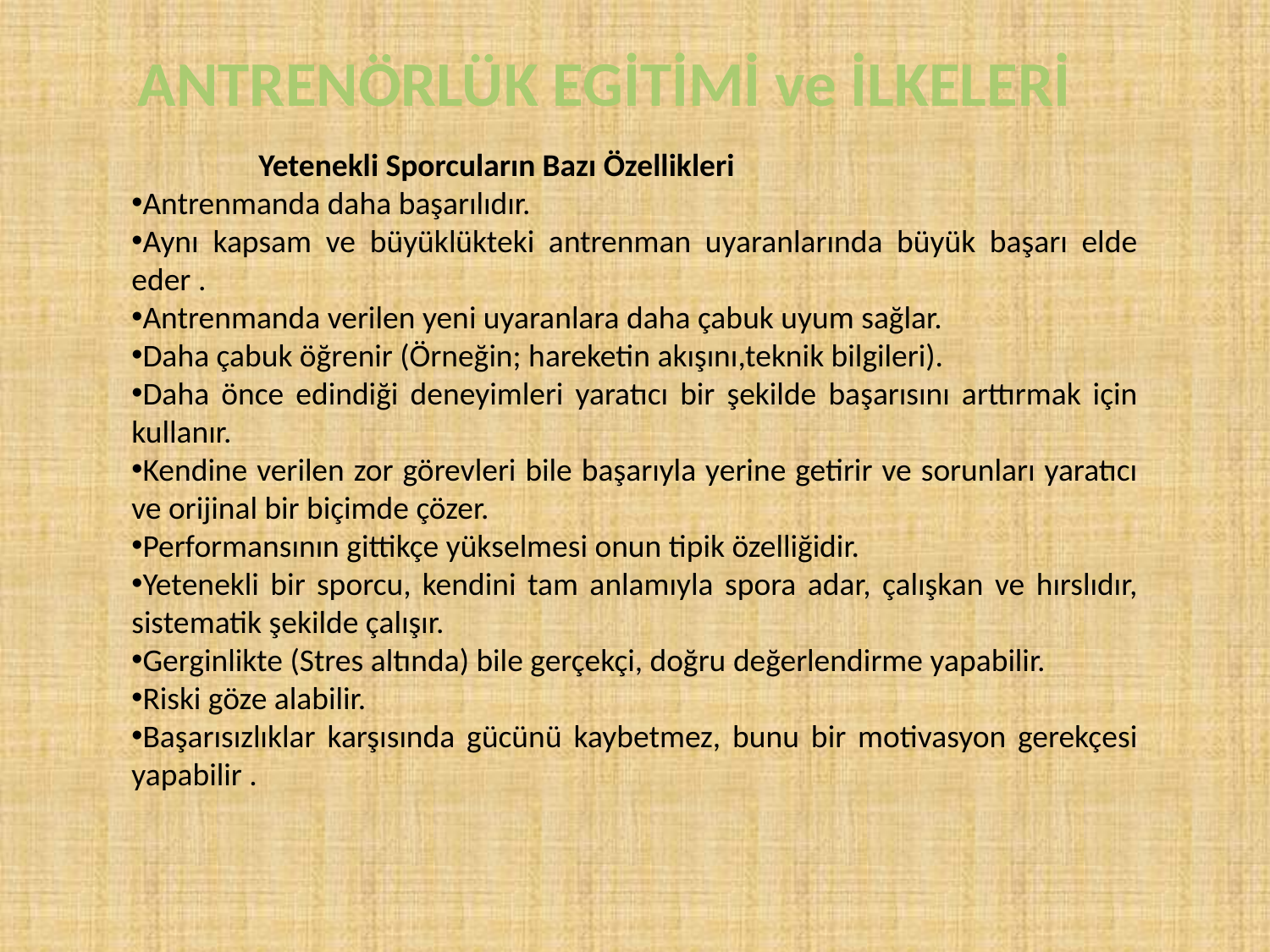

ANTRENÖRLÜK EGİTİMİ ve İLKELERİ
	Yetenekli Sporcuların Bazı Özellikleri
Antrenmanda daha başarılıdır.
Aynı kapsam ve büyüklükteki antrenman uyaranlarında büyük başarı elde eder .
Antrenmanda verilen yeni uyaranlara daha çabuk uyum sağlar.
Daha çabuk öğrenir (Örneğin; hareketin akışını,teknik bilgileri).
Daha önce edindiği deneyimleri yaratıcı bir şekilde başarısını arttırmak için kullanır.
Kendine verilen zor görevleri bile başarıyla yerine getirir ve sorunları yaratıcı ve orijinal bir biçimde çözer.
Performansının gittikçe yükselmesi onun tipik özelliğidir.
Yetenekli bir sporcu, kendini tam anlamıyla spora adar, çalışkan ve hırslıdır, sistematik şekilde çalışır.
Gerginlikte (Stres altında) bile gerçekçi, doğru değerlendirme yapabilir.
Riski göze alabilir.
Başarısızlıklar karşısında gücünü kaybetmez, bunu bir motivasyon gerekçesi yapabilir .